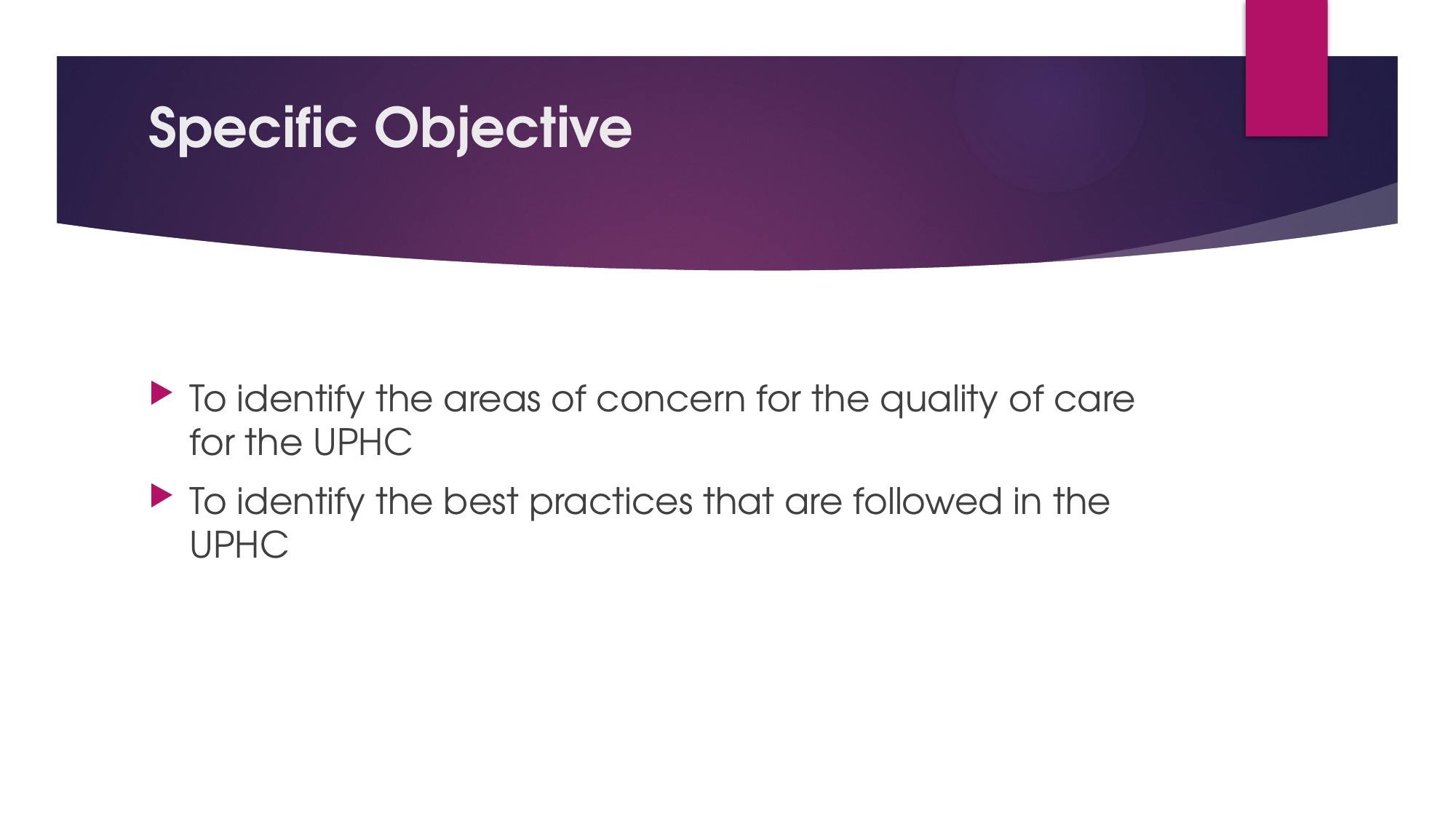

# Specific Objective

To identify the areas of concern for the quality of care for the UPHC
To identify the best practices that are followed in the UPHC